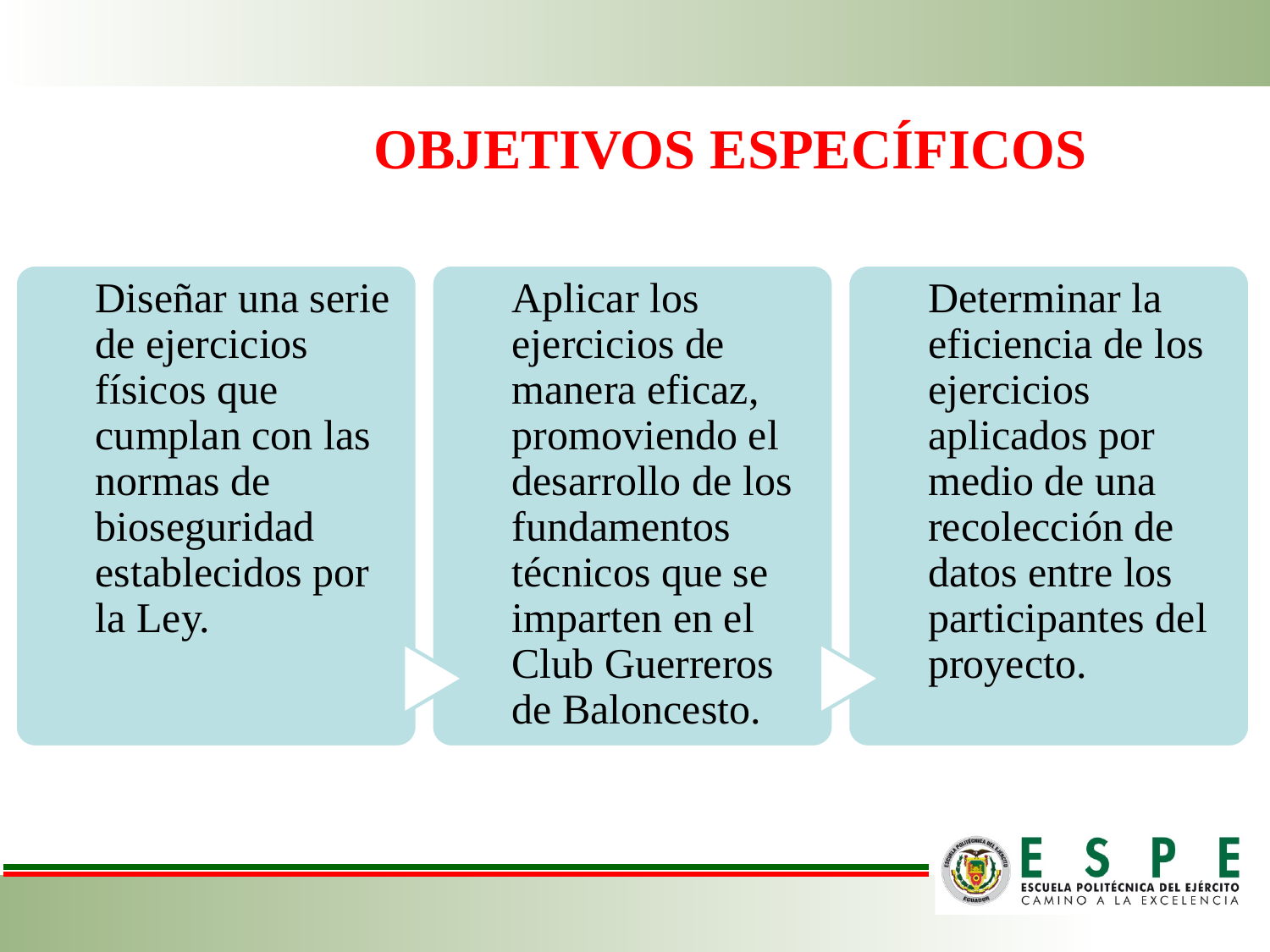

OBJETIVOS ESPECÍFICOS

Diseñar una serie de ejercicios físicos que cumplan con las normas de bioseguridad establecidos por la Ley.

Aplicar los ejercicios de manera eficaz, promoviendo el desarrollo de los fundamentos técnicos que se imparten en el Club Guerreros de Baloncesto.

Determinar la eficiencia de los ejercicios aplicados por medio de una recolección de datos entre los participantes del proyecto.